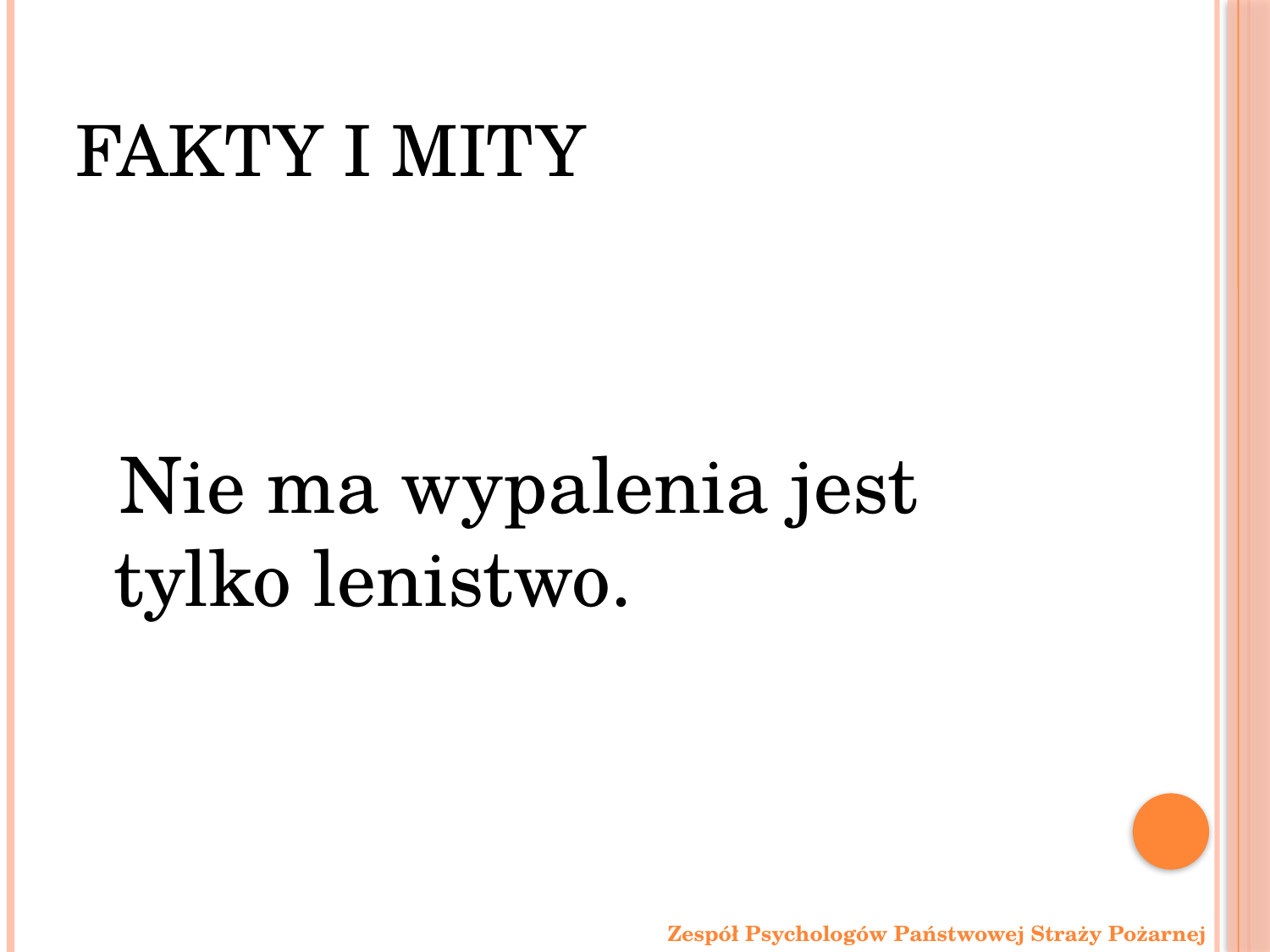

# Fakty i mity

  Nie ma wypalenia jest tylko lenistwo.

Zespół Psychologów Państwowej Straży Pożarnej